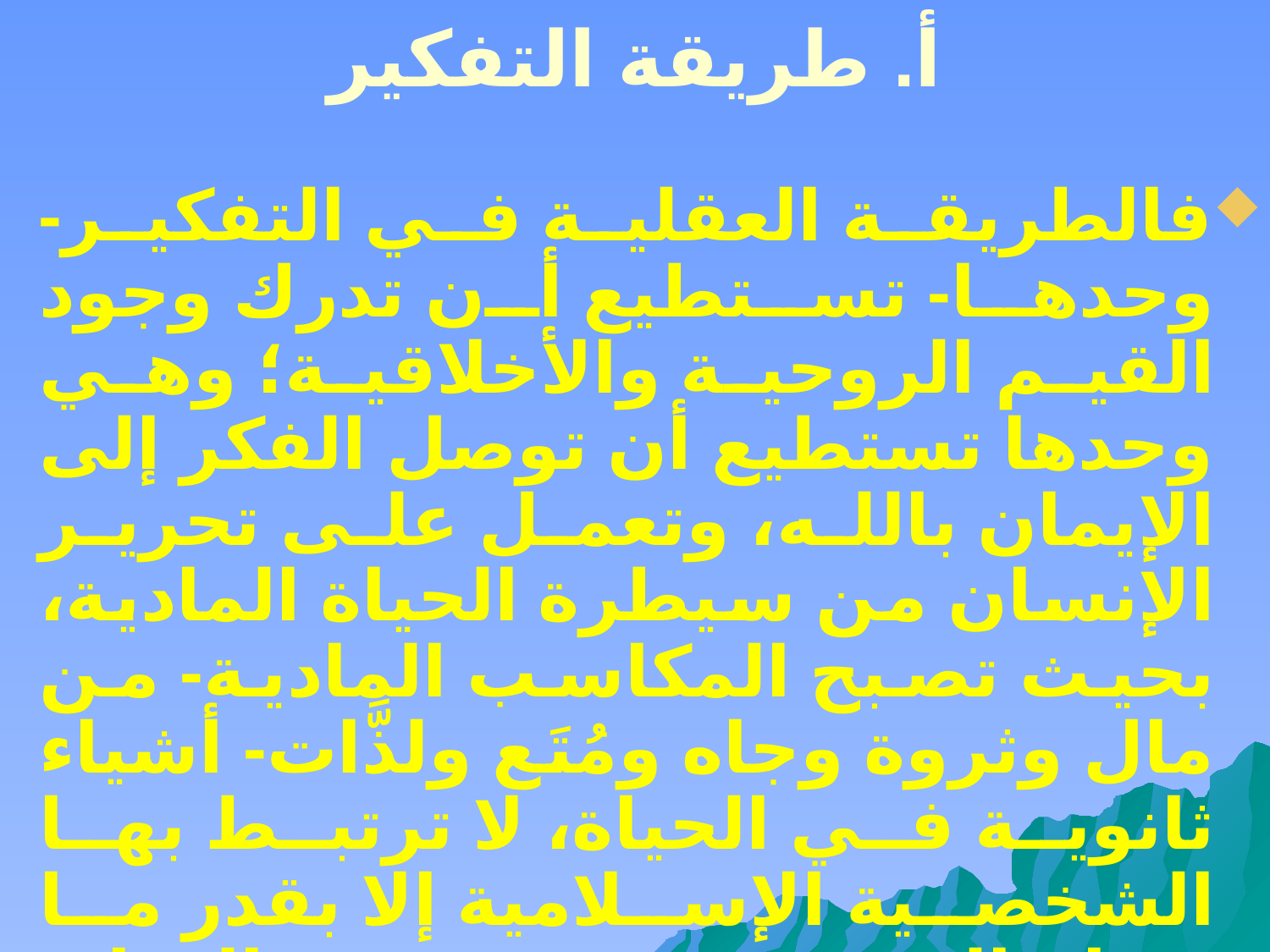

# أ. طريقة التفكير
فالطريقة العقلية في التفكير- وحدها- تستطيع أن تدرك وجود القيم الروحية والأخلاقية؛ وهي وحدها تستطيع أن توصل الفكر إلى الإيمان بالله، وتعمل على تحرير الإنسان من سيطرة الحياة المادية، بحيث تصبح المكاسب المادية- من مال وثروة وجاه ومُتَع ولذَّات- أشياء ثانوية في الحياة، لا ترتبط بها الشخصية الإسلامية إلا بقدر ما تحتاج إليه في تدبير شئون الحياة، وِفق طريقة شريفة نظيفة موصلة إلى الغايات الروحية السامية.